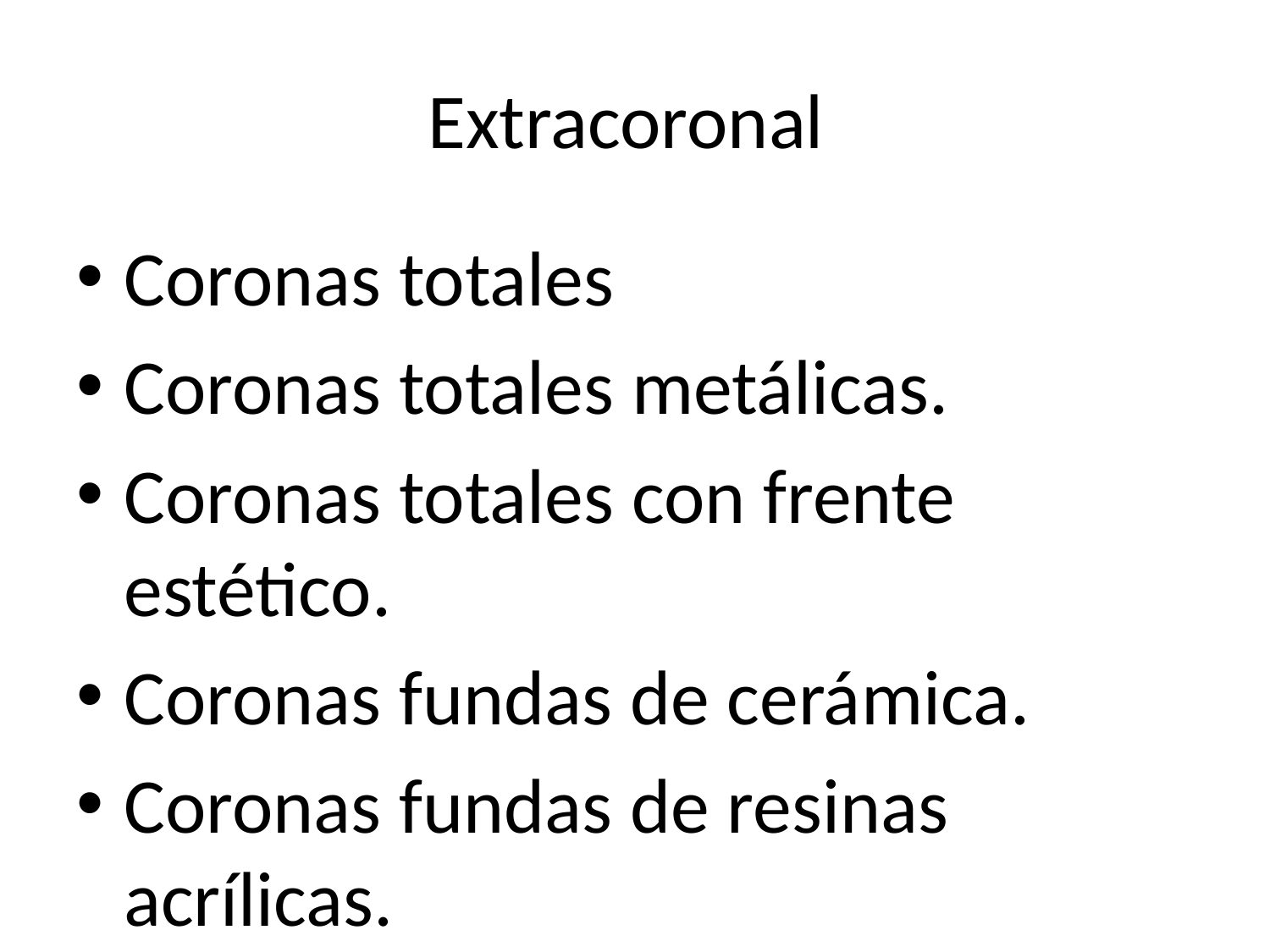

# Extracoronal
Coronas totales
Coronas totales metálicas.
Coronas totales con frente estético.
Coronas fundas de cerámica.
Coronas fundas de resinas acrílicas.